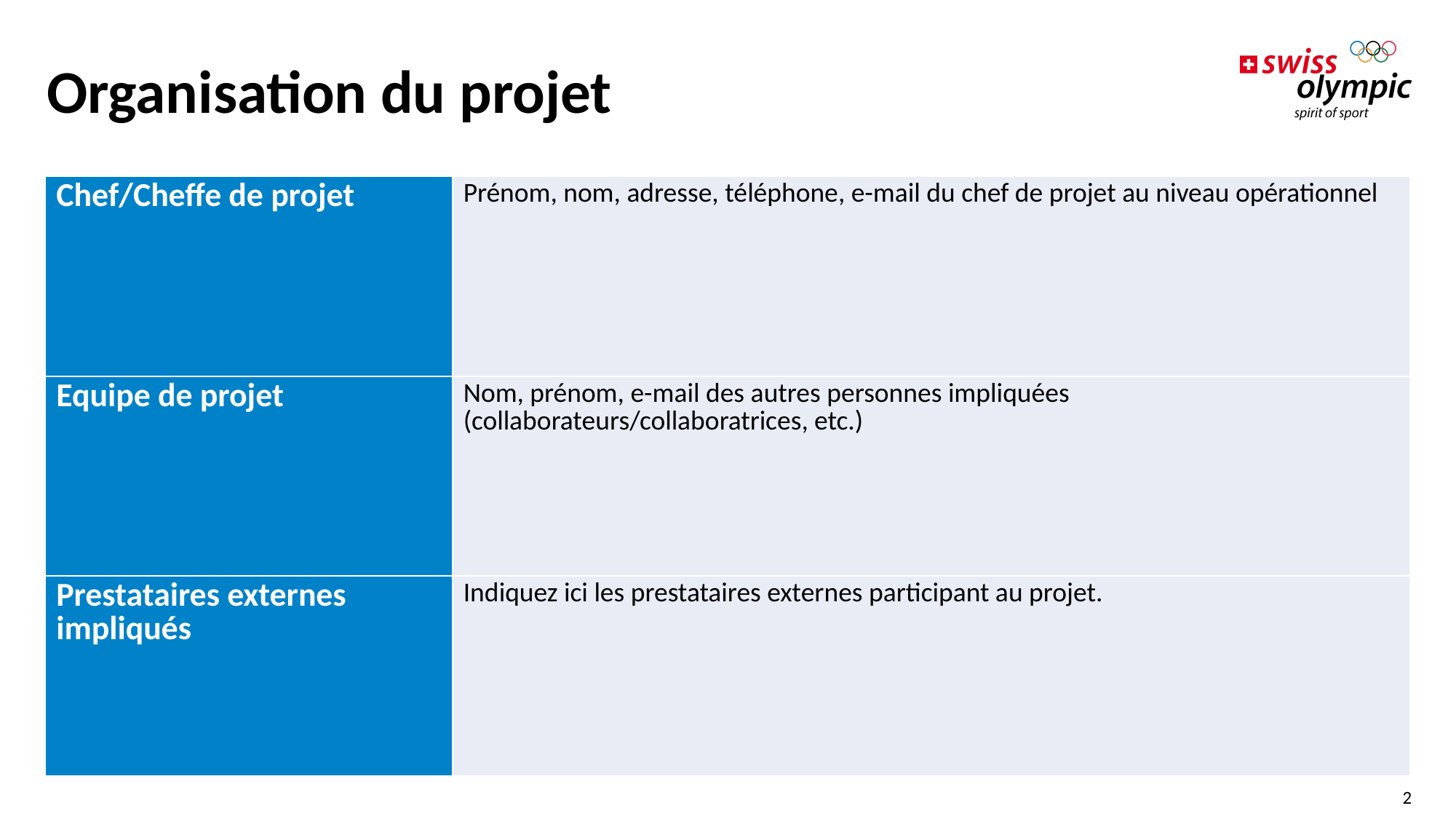

# Organisation du projet
| Chef/Cheffe de projet | Prénom, nom, adresse, téléphone, e-mail du chef de projet au niveau opérationnel |
| --- | --- |
| Equipe de projet | Nom, prénom, e-mail des autres personnes impliquées (collaborateurs/collaboratrices, etc.) |
| Prestataires externes impliqués | Indiquez ici les prestataires externes participant au projet. |
2